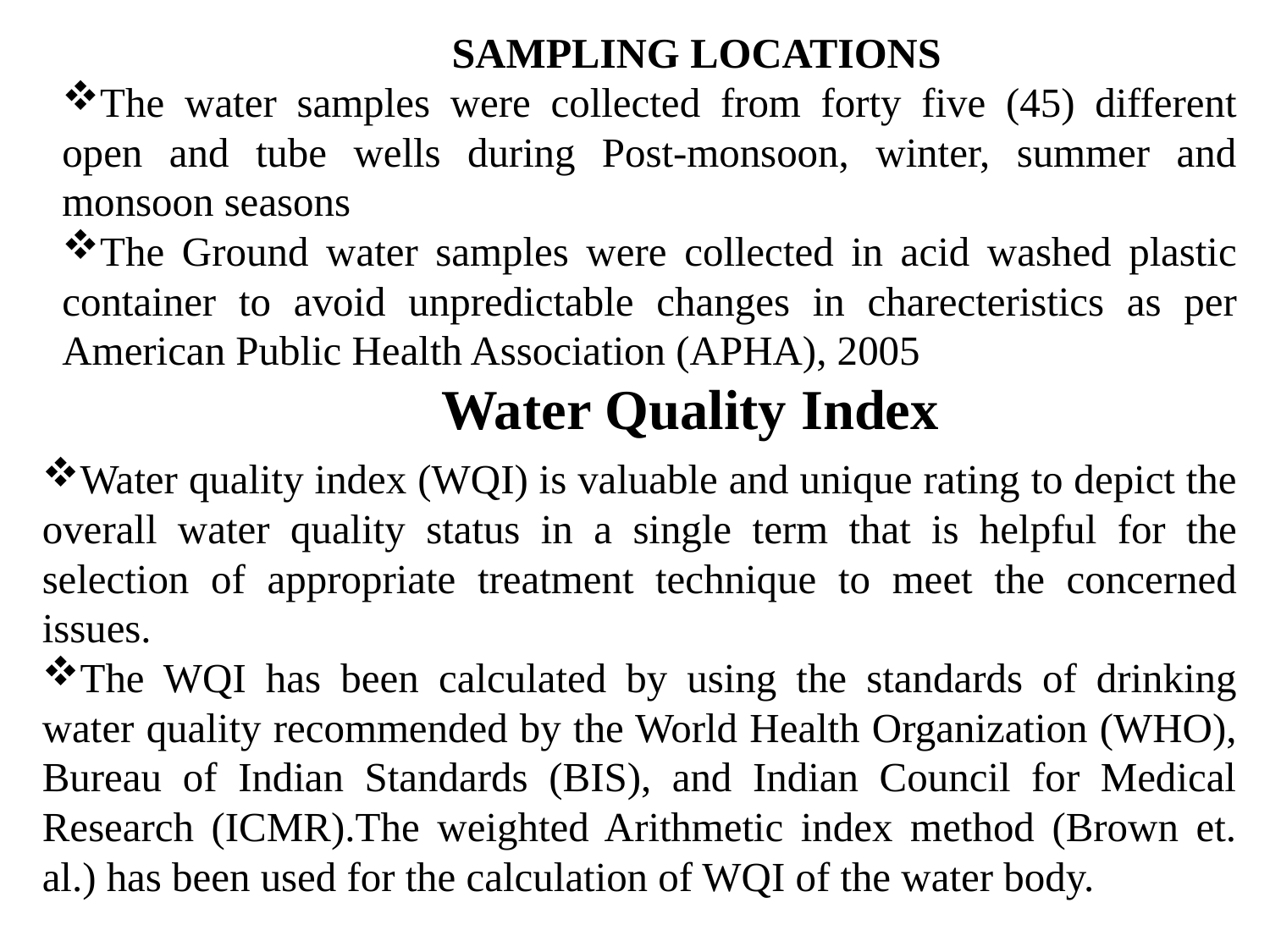

SAMPLING LOCATIONS
The water samples were collected from forty five (45) different open and tube wells during Post-monsoon, winter, summer and monsoon seasons
The Ground water samples were collected in acid washed plastic container to avoid unpredictable changes in charecteristics as per American Public Health Association (APHA), 2005
Water Quality Index
Water quality index (WQI) is valuable and unique rating to depict the overall water quality status in a single term that is helpful for the selection of appropriate treatment technique to meet the concerned issues.
The WQI has been calculated by using the standards of drinking water quality recommended by the World Health Organization (WHO), Bureau of Indian Standards (BIS), and Indian Council for Medical Research (ICMR).The weighted Arithmetic index method (Brown et. al.) has been used for the calculation of WQI of the water body.